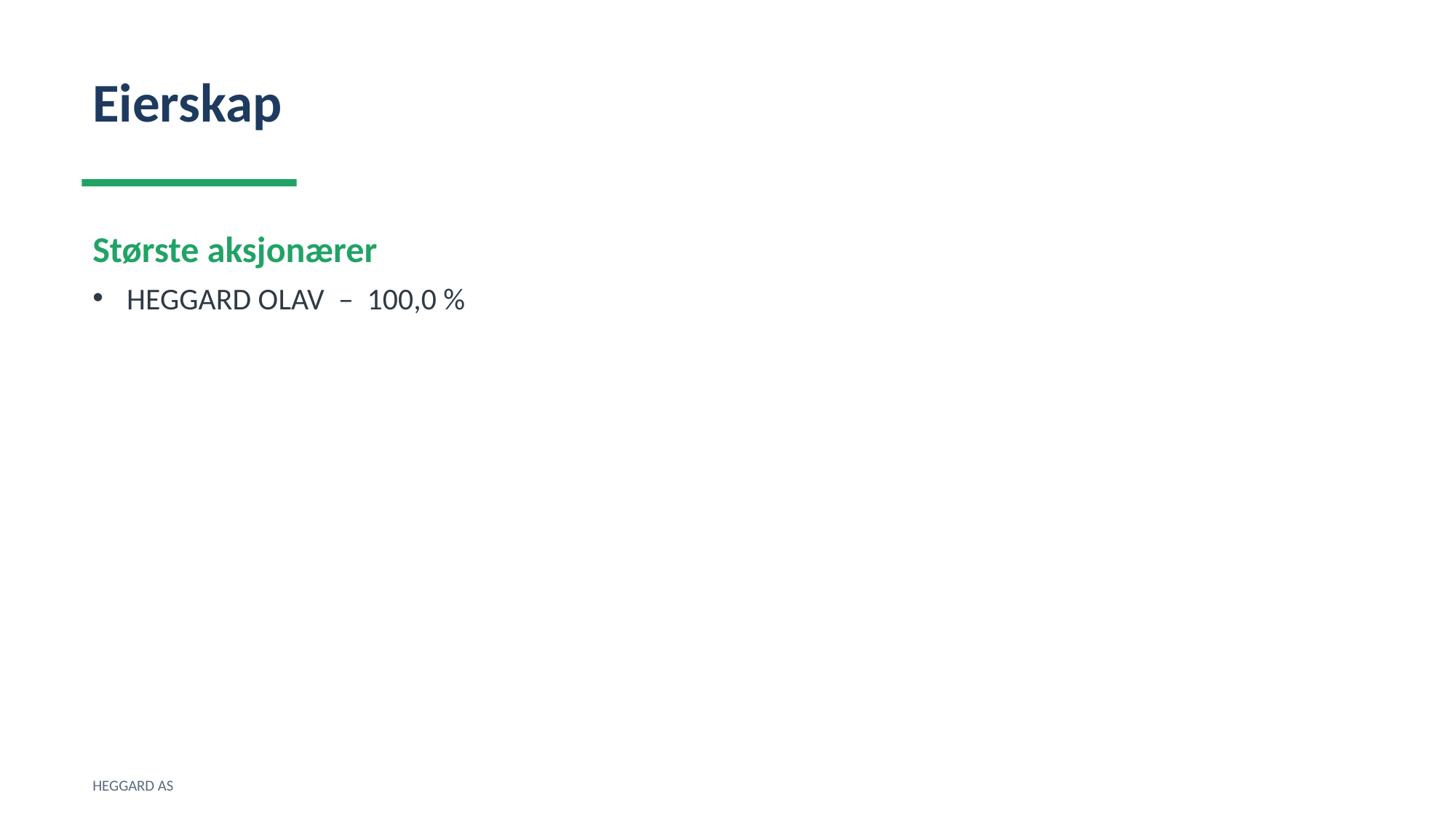

Eierskap

Største aksjonærer
HEGGARD OLAV  –  100,0 %
HEGGARD AS